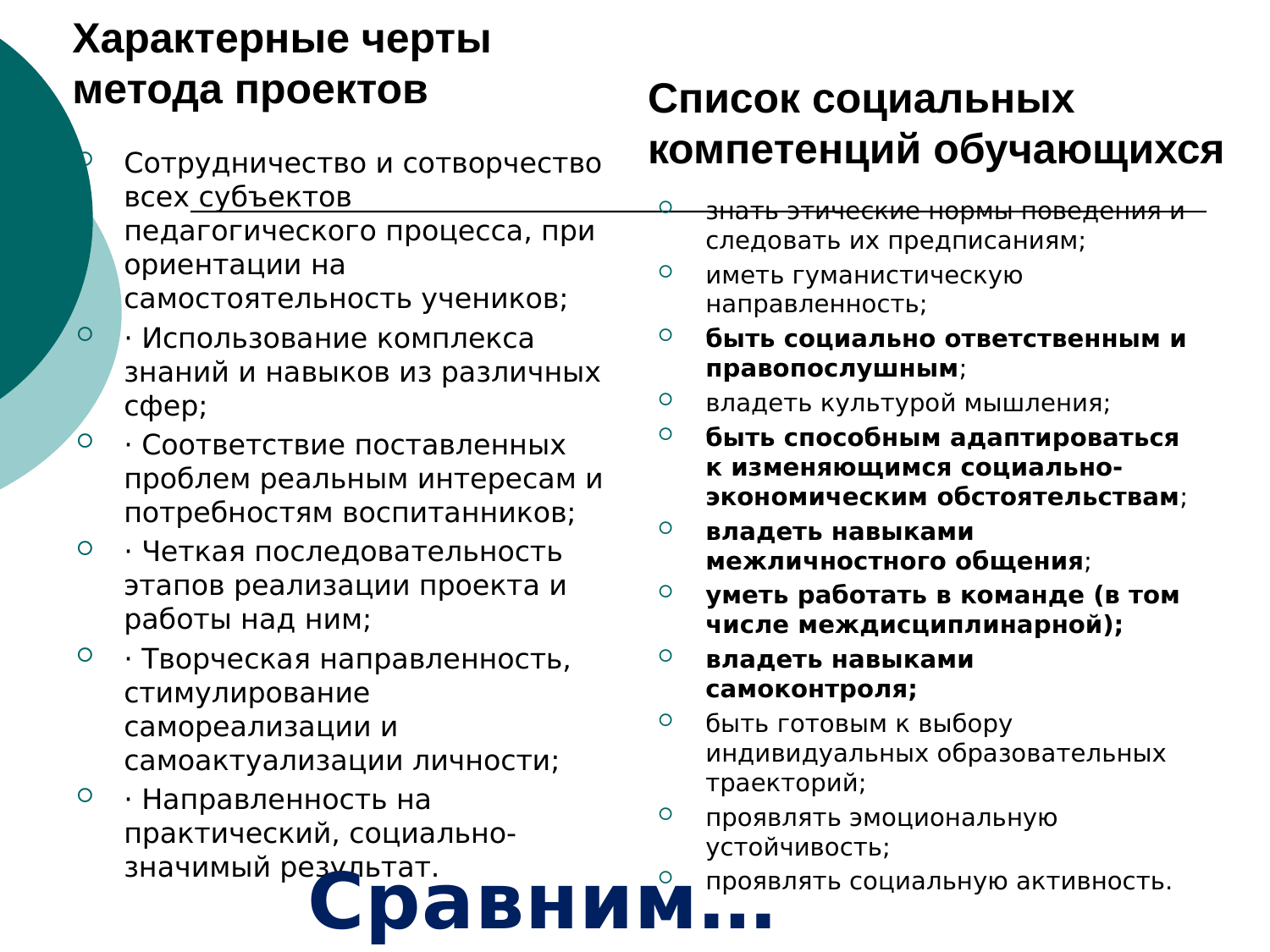

Список социальных компетенций обучающихся
Характерные черты метода проектов
Сотрудничество и сотворчество всех субъектов педагогического процесса, при ориентации на самостоятельность учеников;
· Использование комплекса знаний и навыков из различных сфер;
· Соответствие поставленных проблем реальным интересам и потребностям воспитанников;
· Четкая последовательность этапов реализации проекта и работы над ним;
· Творческая направленность, стимулирование самореализации и самоактуализации личности;
· Направленность на практический, социально-значимый результат.

знать этические нормы поведения и следовать их предписаниям;
иметь гуманистическую направленность;
быть социально ответственным и правопослушным;
владеть культурой мышления;
быть способным адаптироваться к изменяющимся социально-экономическим обстоятельствам;
владеть навыками межличностного общения;
уметь работать в команде (в том числе междисциплинарной);
владеть навыками самоконтроля;
быть готовым к выбору индивидуальных образовательных траекторий;
проявлять эмоциональную устойчивость;
проявлять социальную активность.

Сравним…